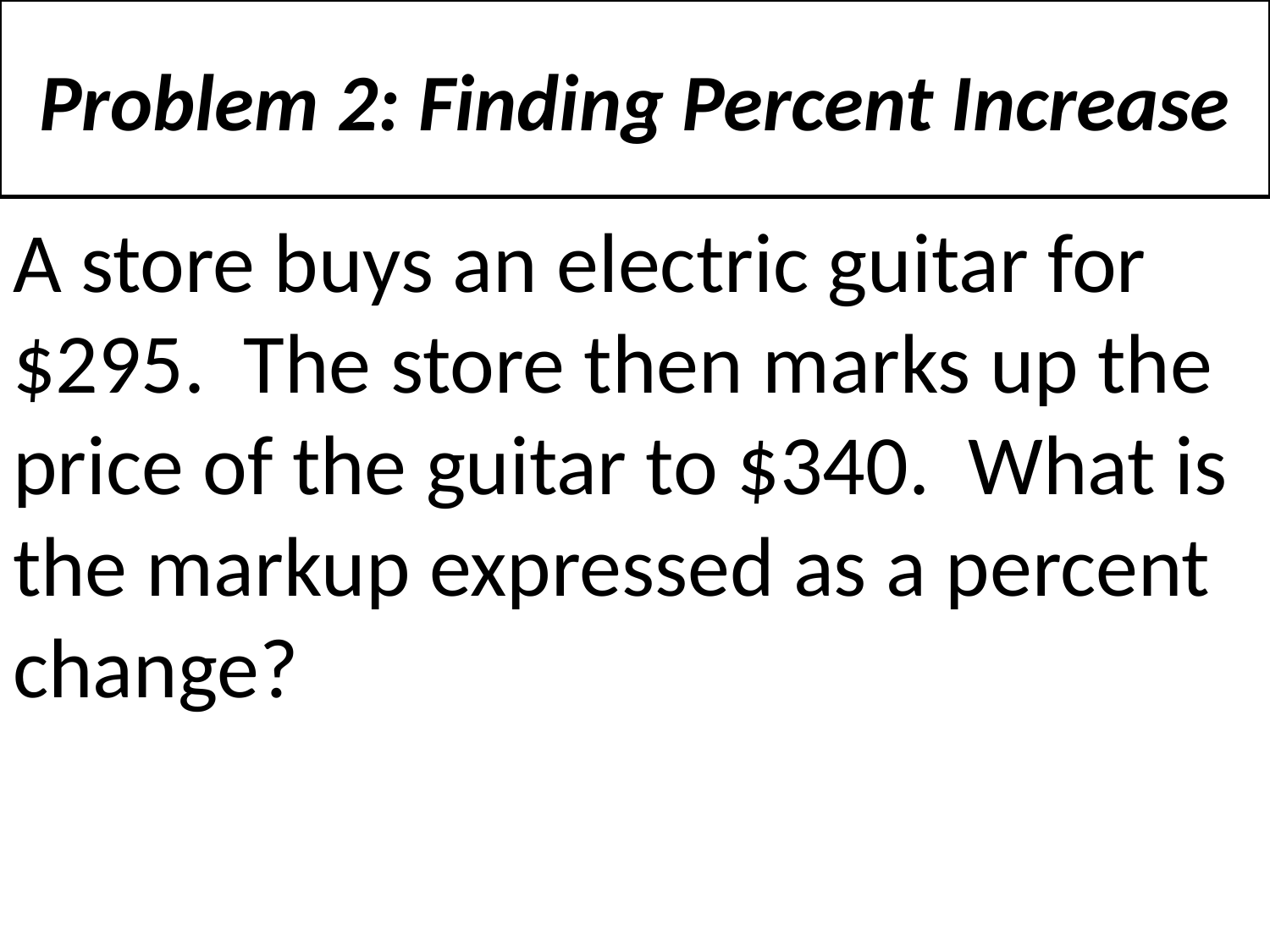

# Problem 2: Finding Percent Increase
A store buys an electric guitar for $295.  The store then marks up the price of the guitar to $340.  What is the markup expressed as a percent change?